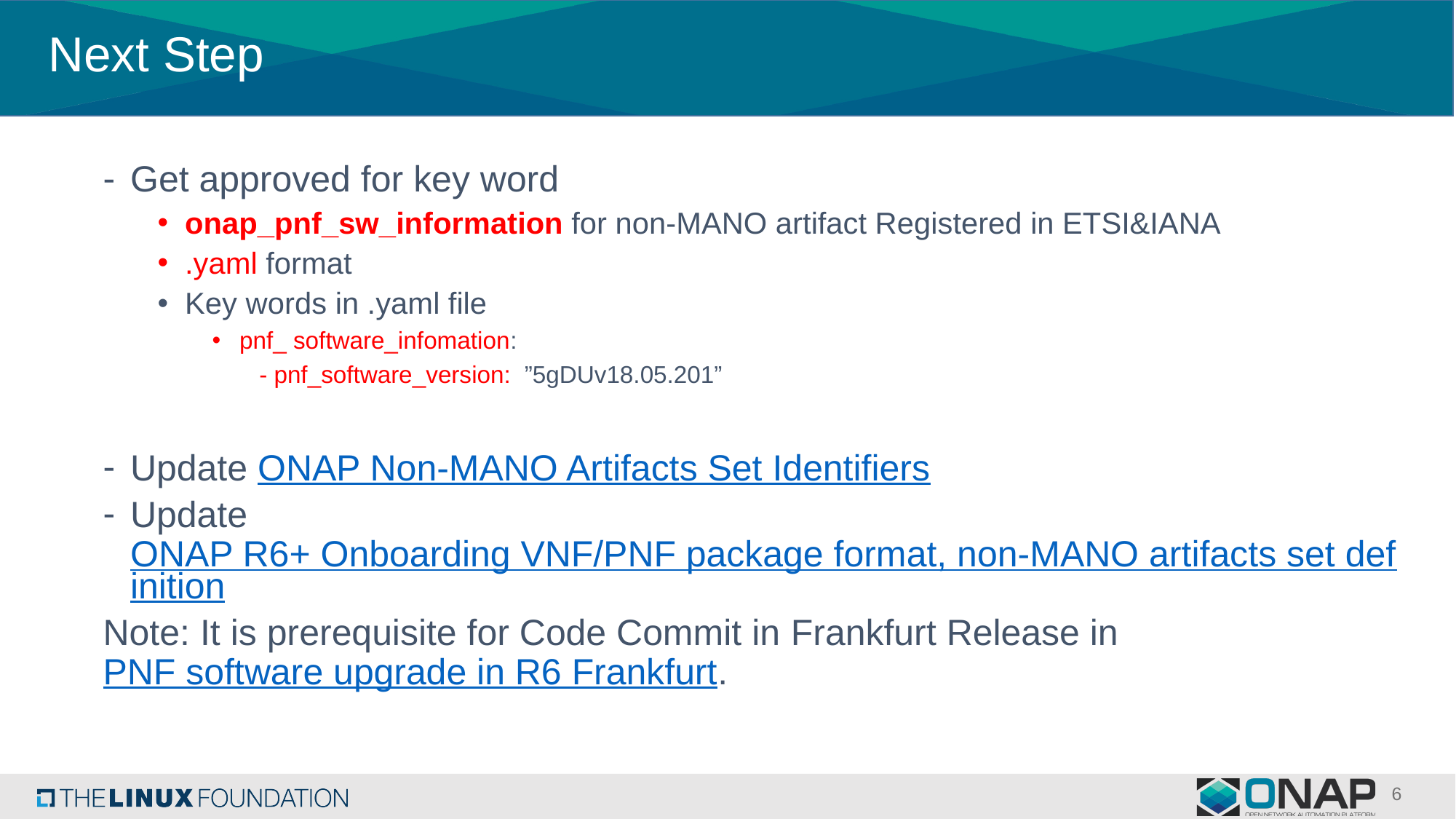

# Next Step
Get approved for key word
onap_pnf_sw_information for non-MANO artifact Registered in ETSI&IANA
.yaml format
Key words in .yaml file
pnf_ software_infomation:
       - pnf_software_version:  ”5gDUv18.05.201”

Update ONAP Non-MANO Artifacts Set Identifiers
Update ONAP R6+ Onboarding VNF/PNF package format, non-MANO artifacts set definition
Note: It is prerequisite for Code Commit in Frankfurt Release in PNF software upgrade in R6 Frankfurt.
6